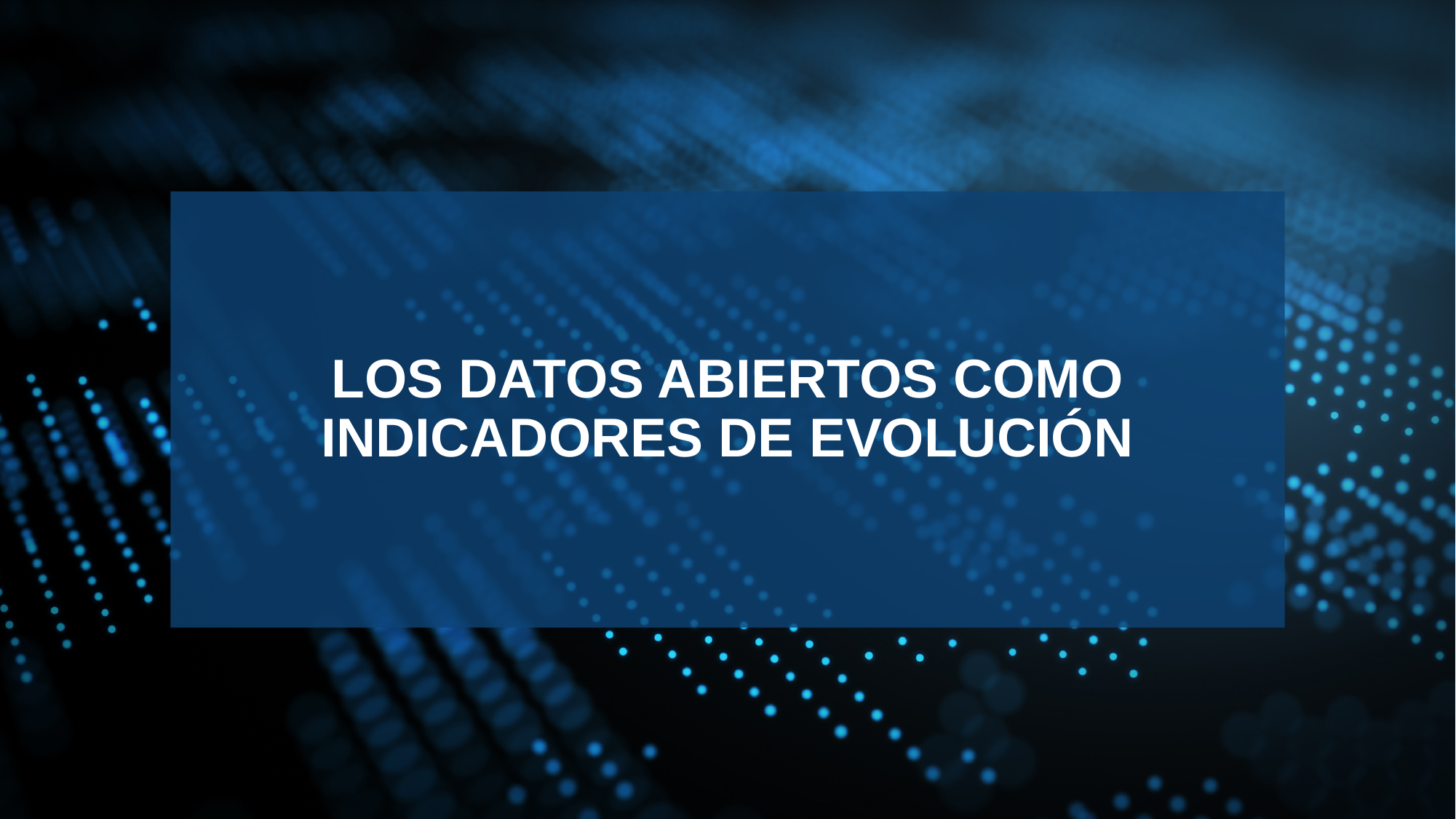

# LOS DATOS ABIERTOS COMO INDICADORES DE EVOLUCIÓN